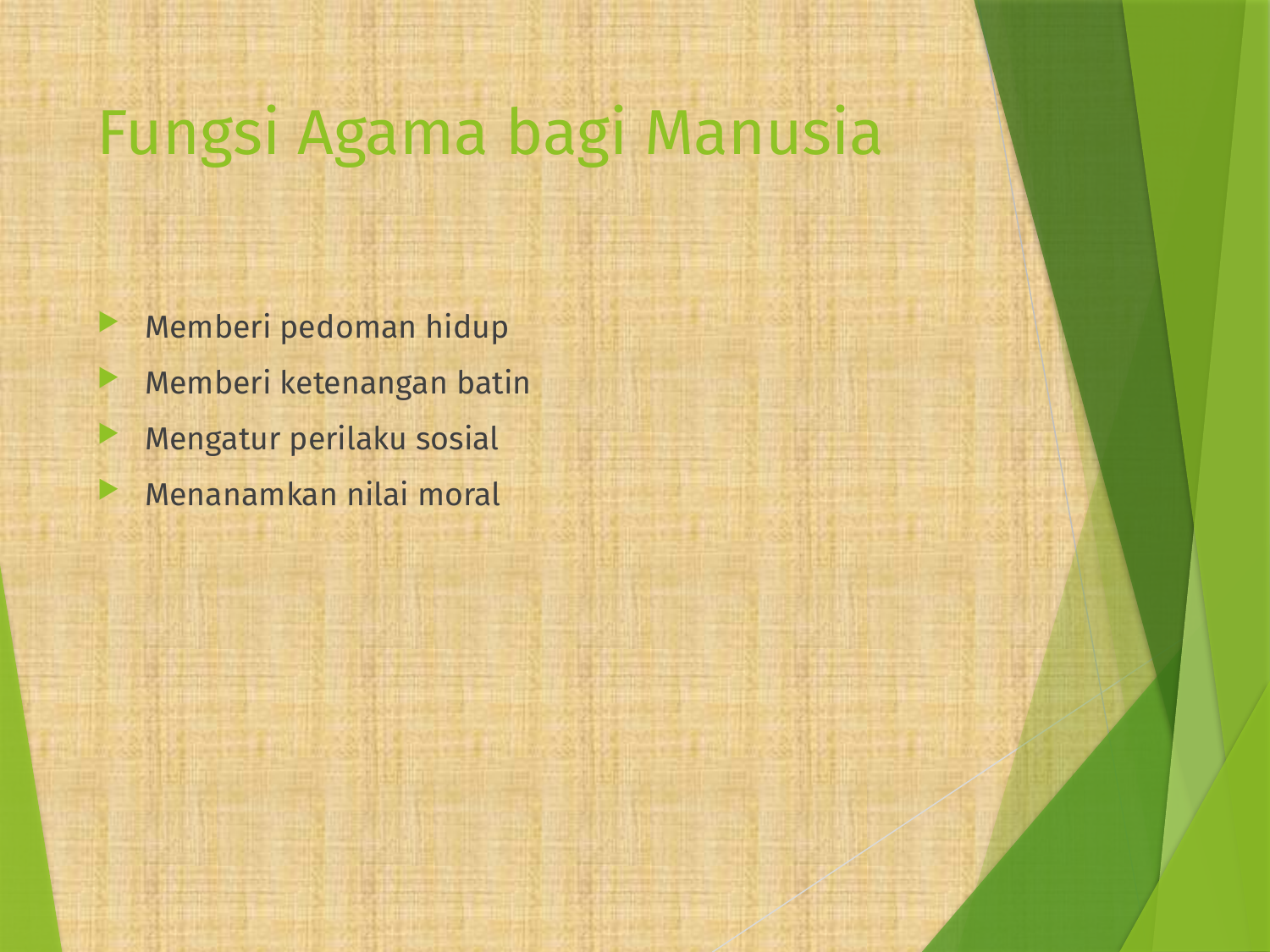

# Fungsi Agama bagi Manusia
Memberi pedoman hidup
Memberi ketenangan batin
Mengatur perilaku sosial
Menanamkan nilai moral